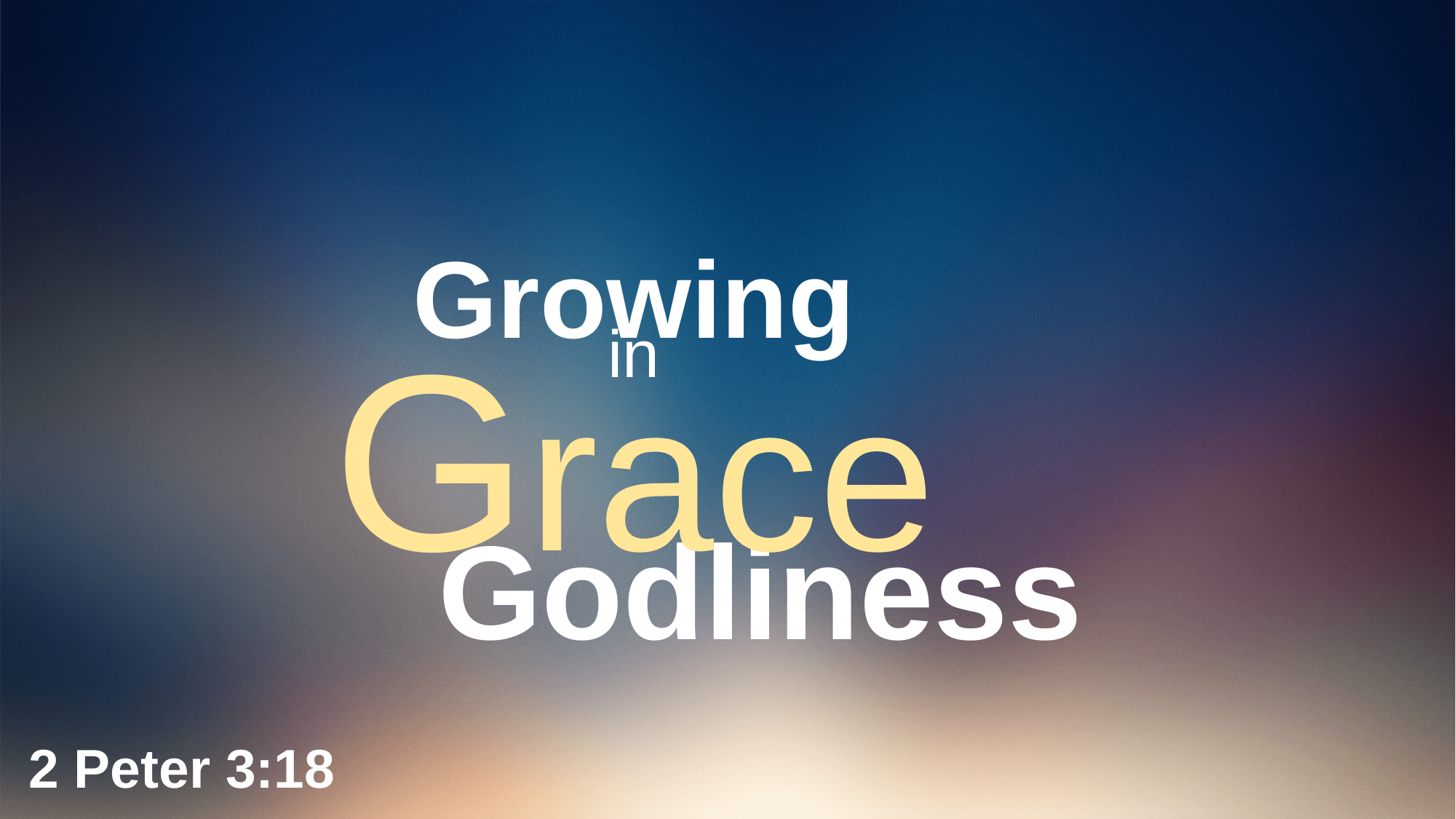

Growing
in
Grace
Godliness
2 Peter 3:18